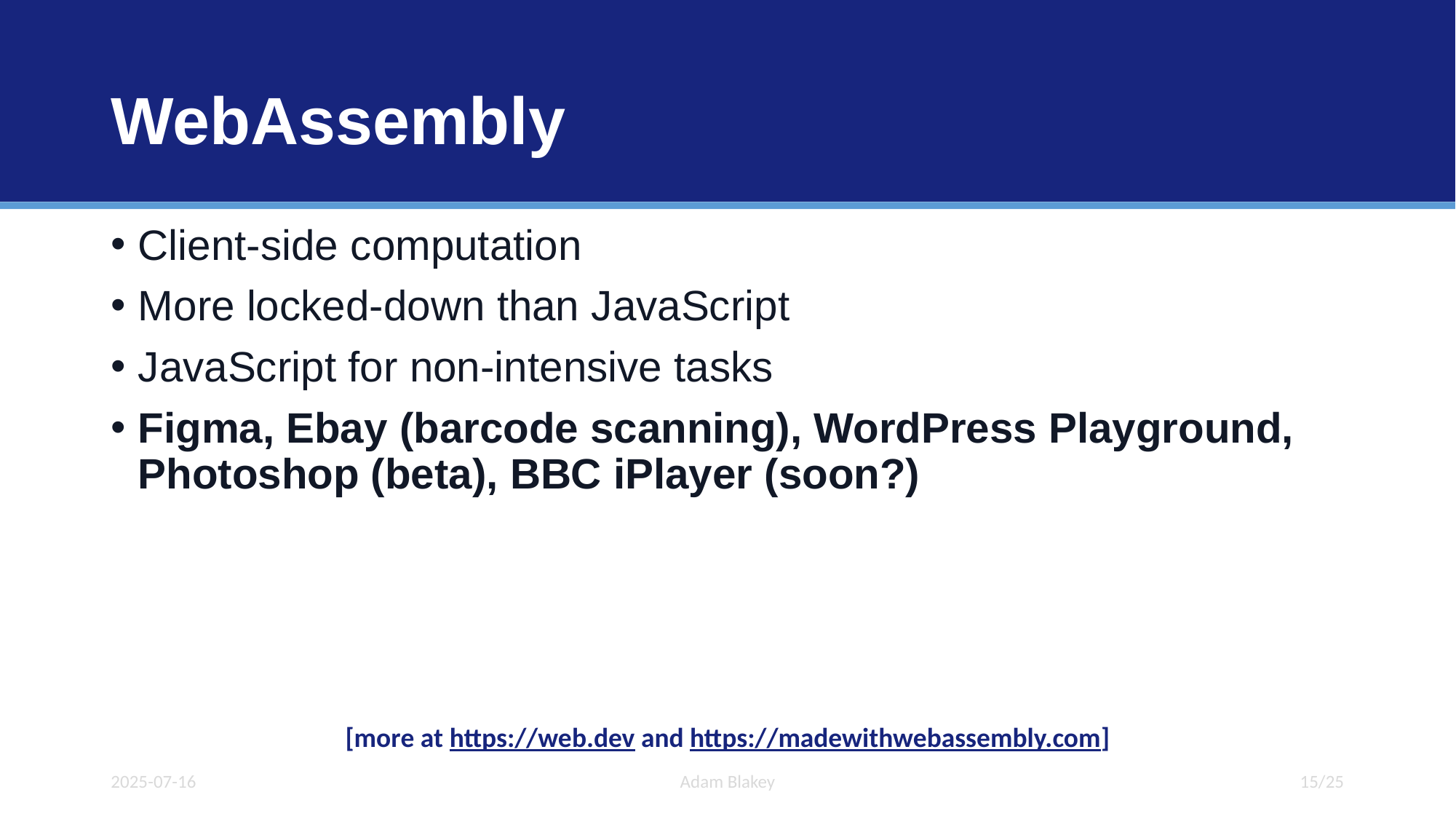

# WebAssembly
Client-side computation
More locked-down than JavaScript
JavaScript for non-intensive tasks
Figma, Ebay (barcode scanning), WordPress Playground, Photoshop (beta), BBC iPlayer (soon?)
[more at https://web.dev and https://madewithwebassembly.com]
2025-07-16
Adam Blakey
15/25